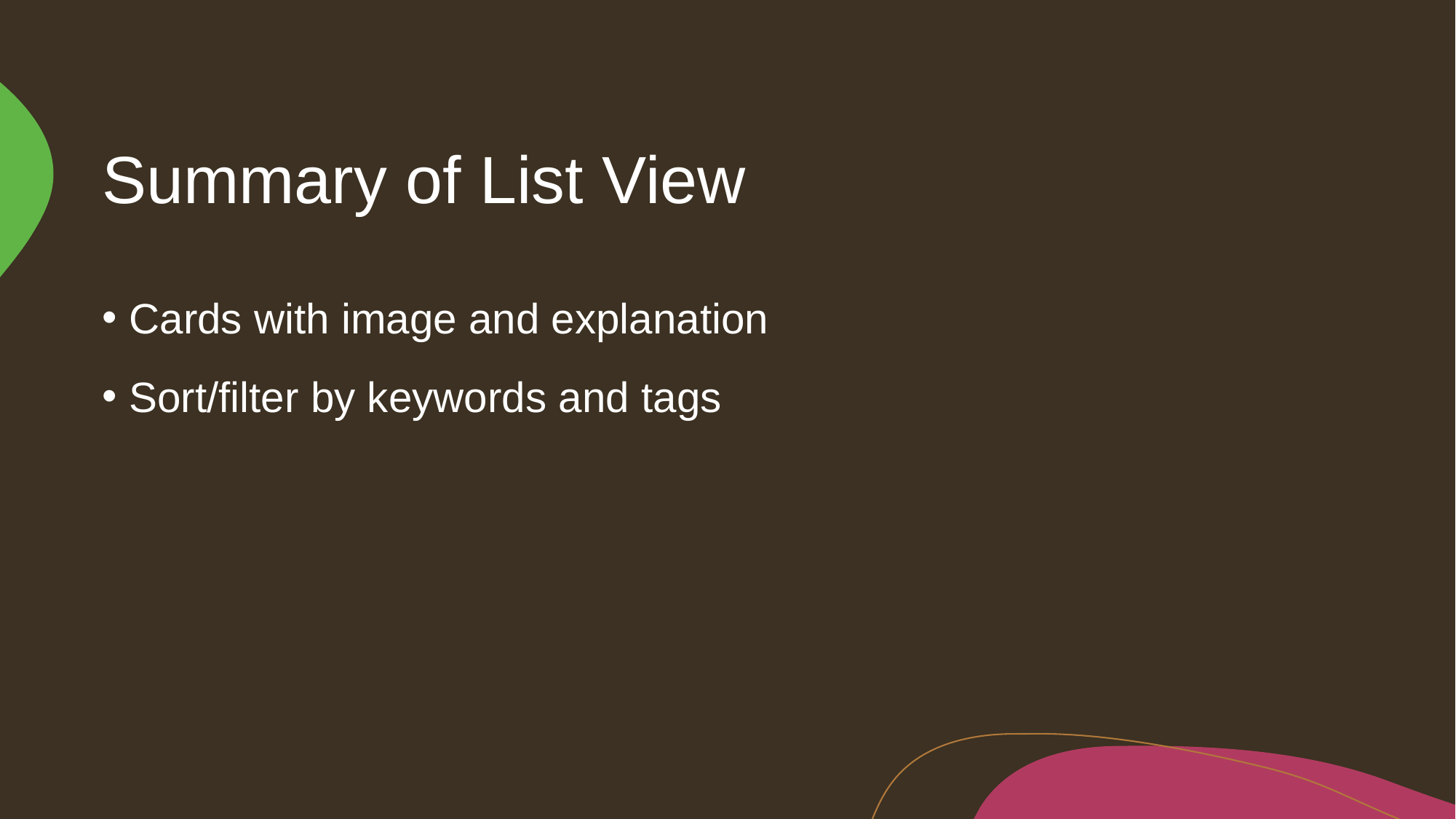

# Summary of List View
Cards with image and explanation
Sort/filter by keywords and tags